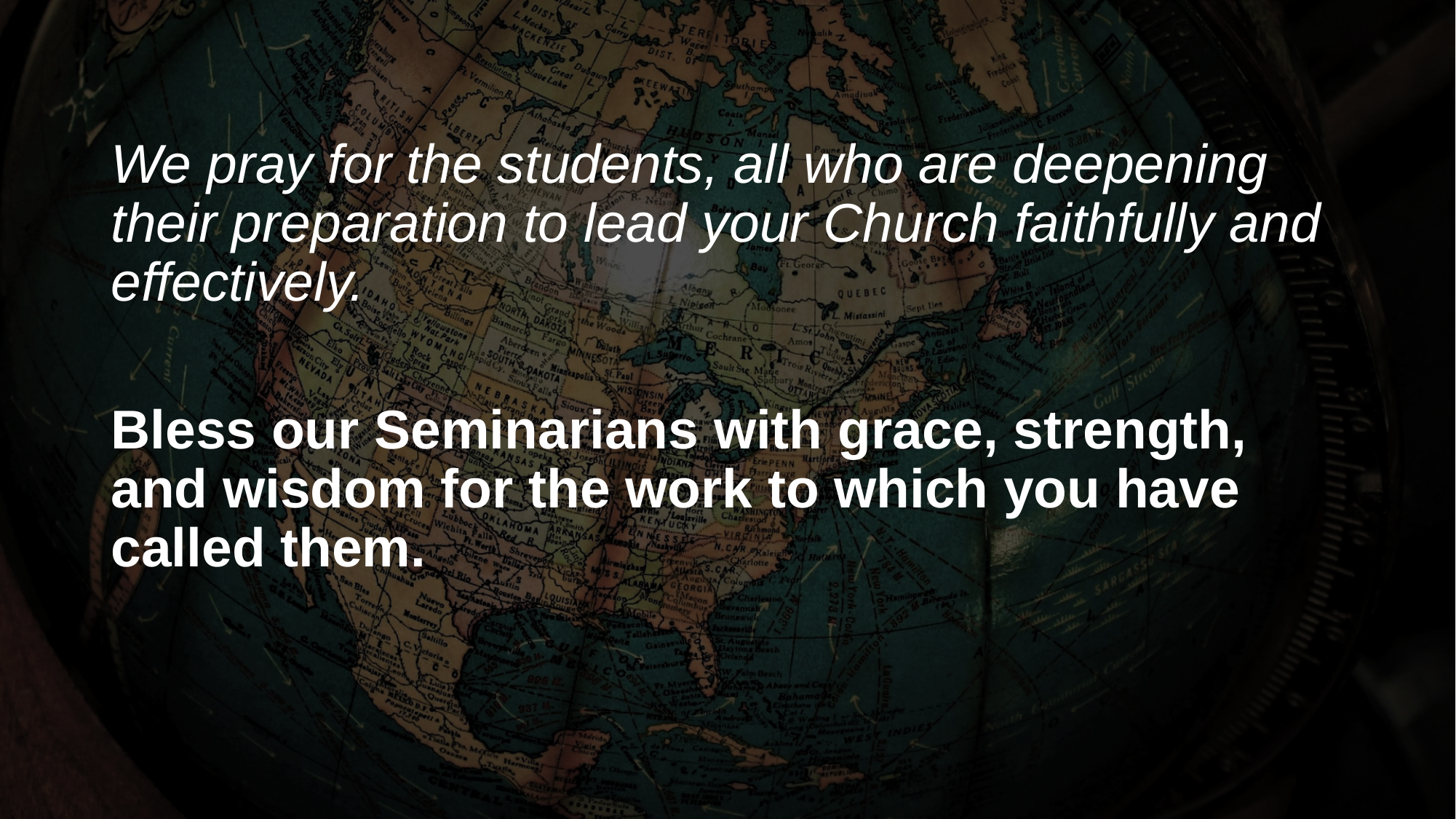

We pray for the students, all who are deepening their preparation to lead your Church faithfully and effectively.

Bless our Seminarians with grace, strength, and wisdom for the work to which you have called them.